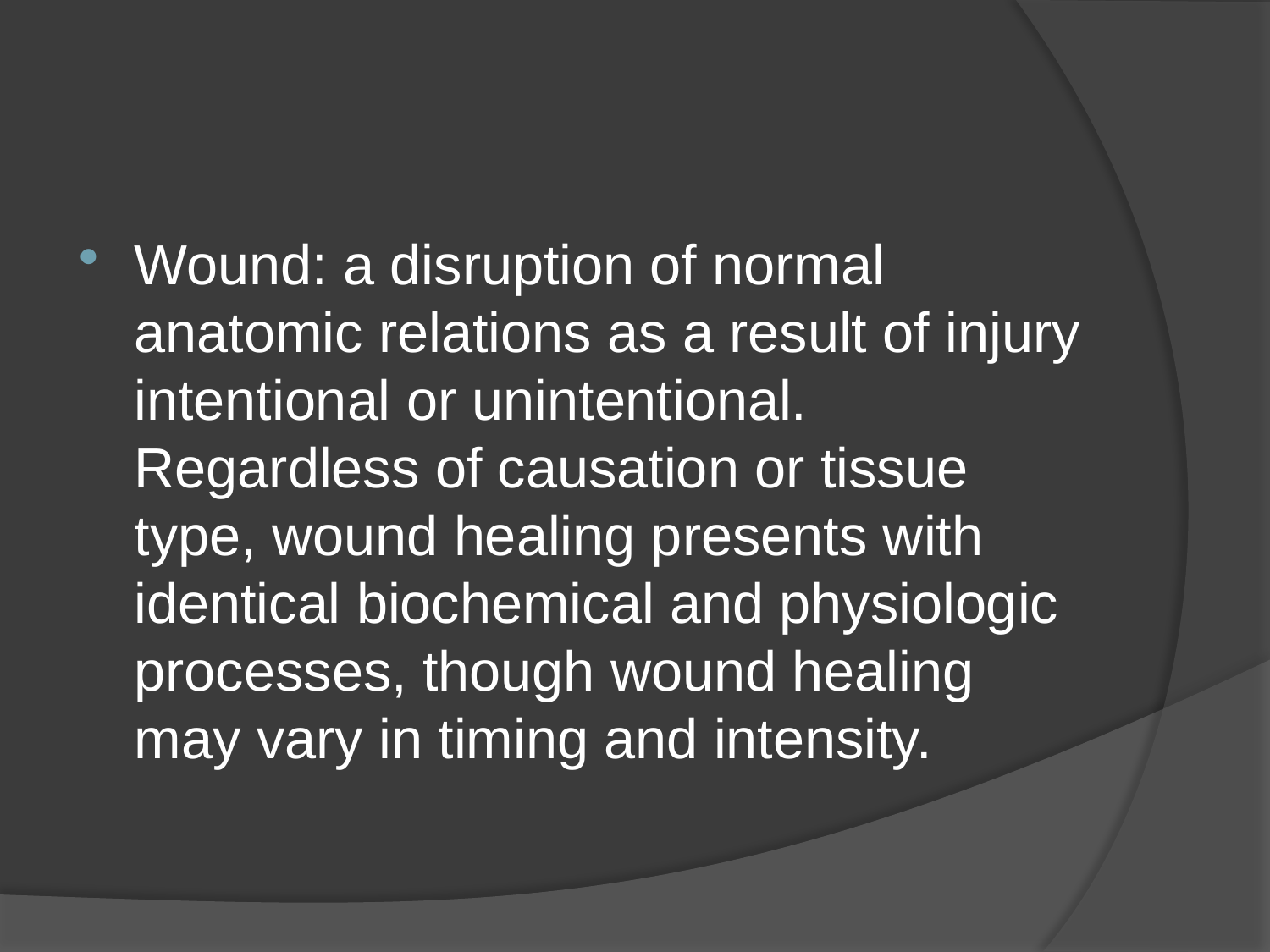

#
Wound: a disruption of normal anatomic relations as a result of injury intentional or unintentional.  Regardless of causation or tissue type, wound healing presents with identical biochemical and physiologic processes, though wound healing may vary in timing and intensity.